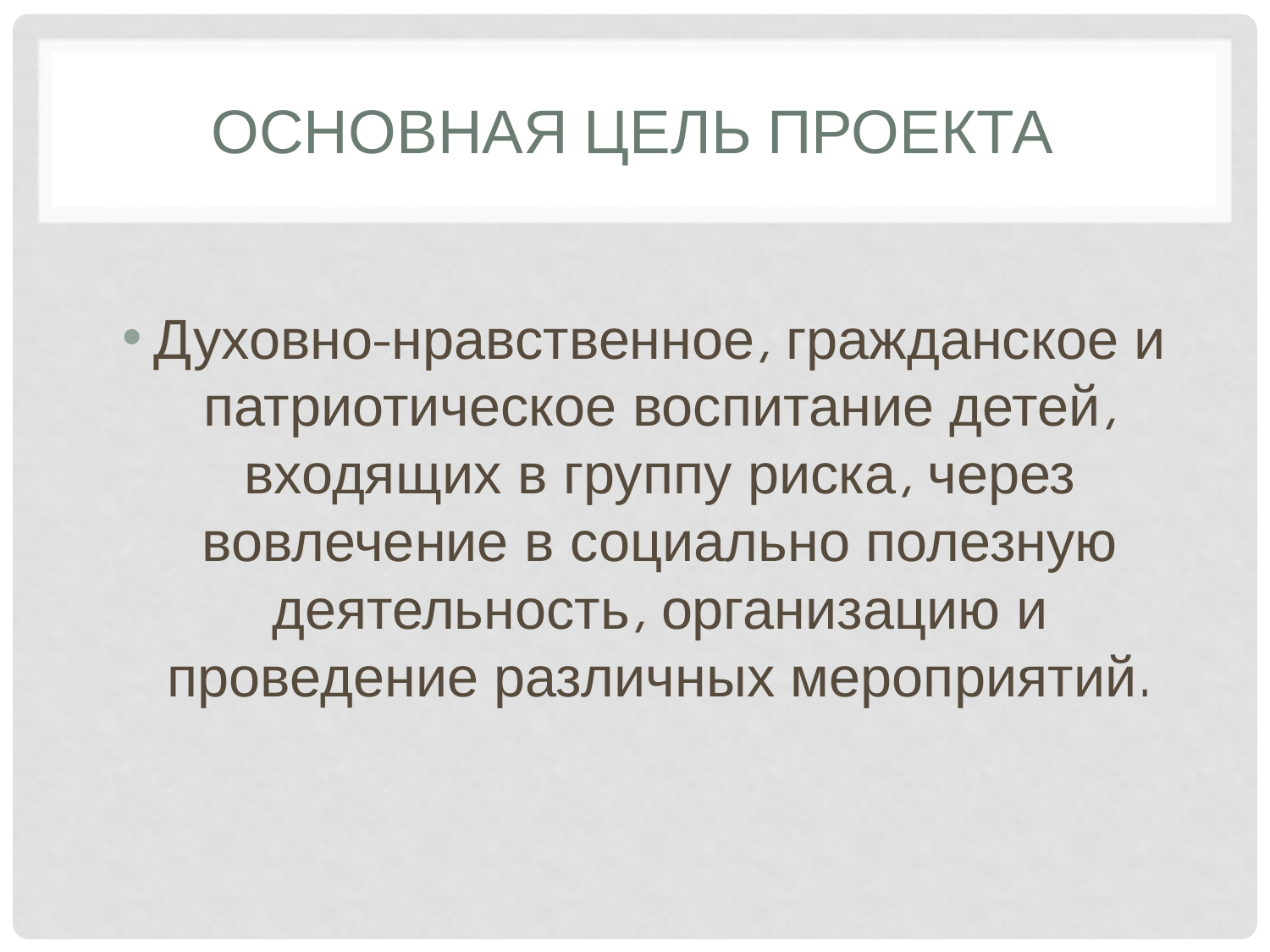

# Основная цель проекта
Духовно-нравственное, гражданское и патриотическое воспитание детей, входящих в группу риска, через вовлечение в социально полезную деятельность, организацию и проведение различных мероприятий.